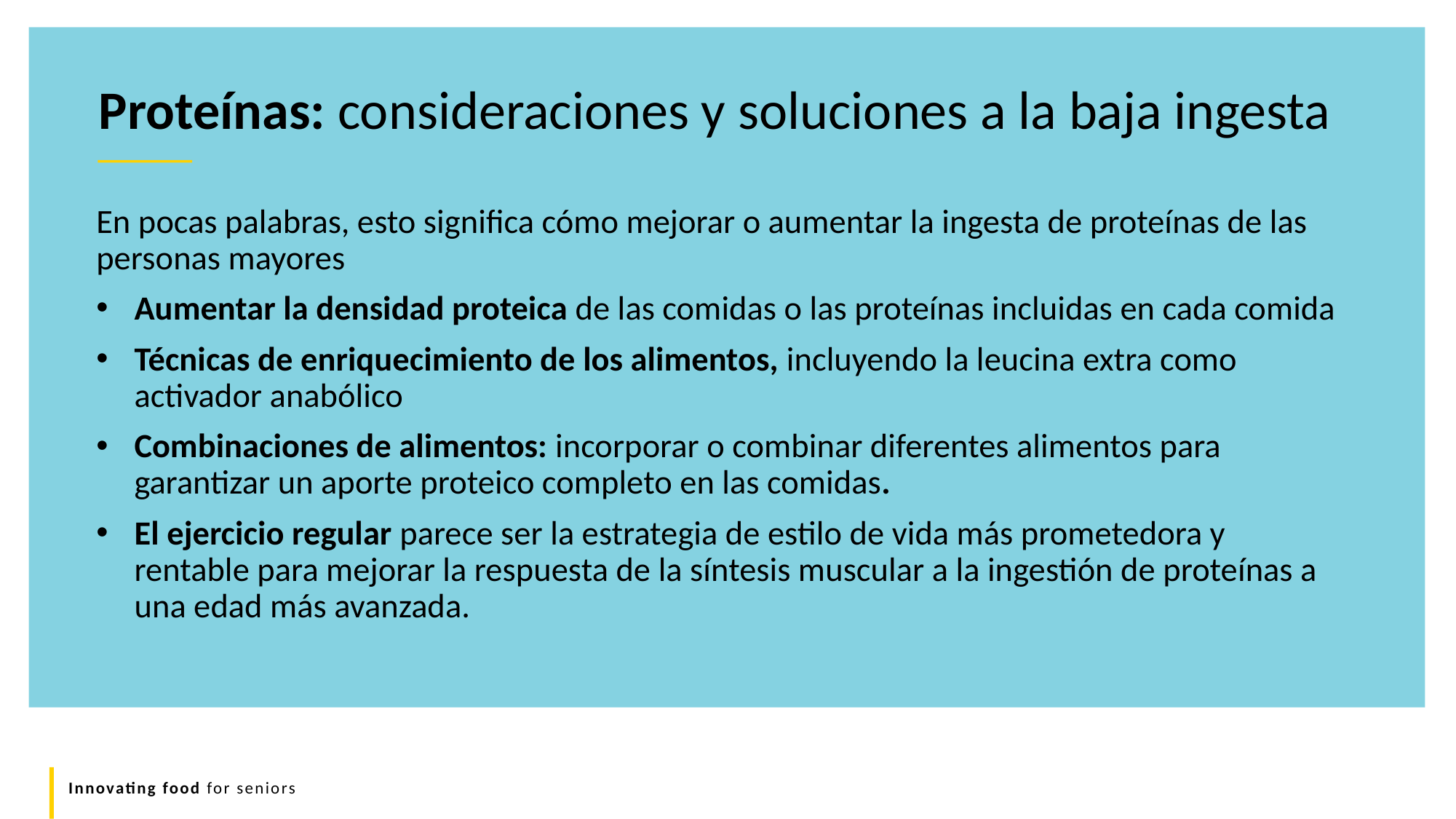

Proteínas: consideraciones y soluciones a la baja ingesta
En pocas palabras, esto significa cómo mejorar o aumentar la ingesta de proteínas de las personas mayores
Aumentar la densidad proteica de las comidas o las proteínas incluidas en cada comida
Técnicas de enriquecimiento de los alimentos, incluyendo la leucina extra como activador anabólico
Combinaciones de alimentos: incorporar o combinar diferentes alimentos para garantizar un aporte proteico completo en las comidas.
El ejercicio regular parece ser la estrategia de estilo de vida más prometedora y rentable para mejorar la respuesta de la síntesis muscular a la ingestión de proteínas a una edad más avanzada.